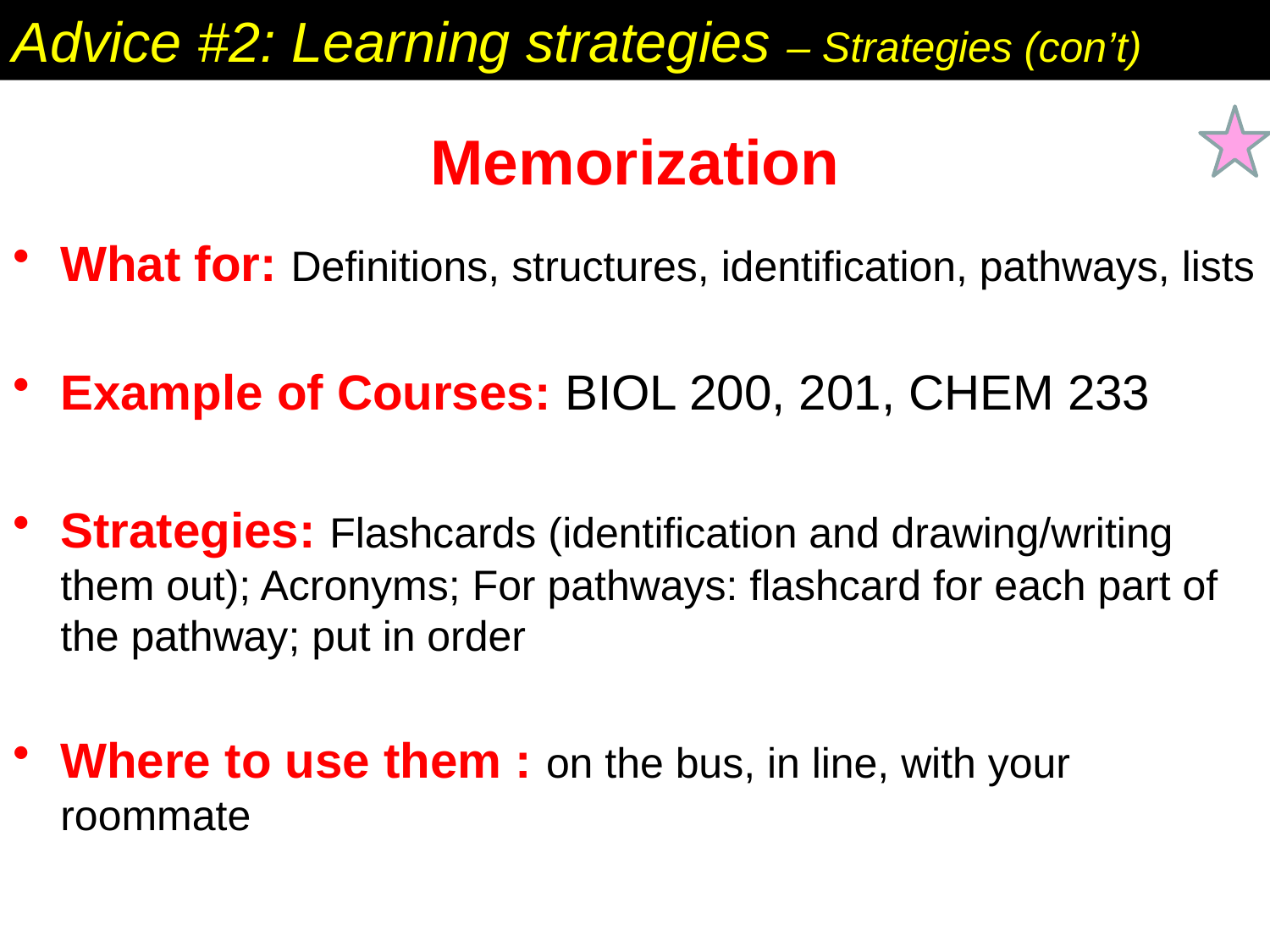

Advice #2: Learning strategies – Strategies (con’t)

# Memorization
What for: Definitions, structures, identification, pathways, lists

Example of Courses: BIOL 200, 201, CHEM 233

Strategies: Flashcards (identification and drawing/writing them out); Acronyms; For pathways: flashcard for each part of the pathway; put in order

Where to use them : on the bus, in line, with your roommate